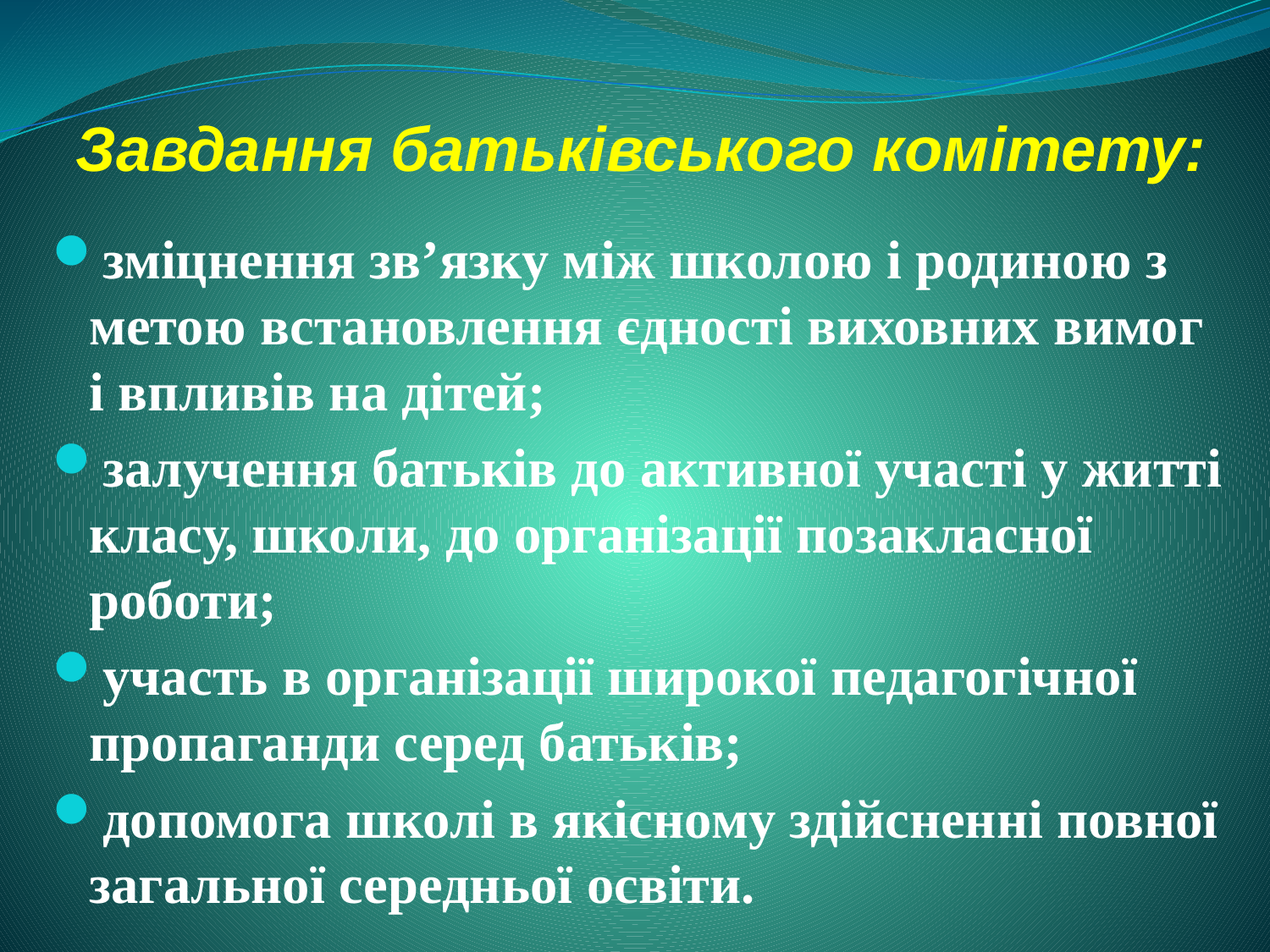

# Завдання батьківського комітету:
зміцнення зв’язку між школою і родиною з метою встановлення єдності виховних вимог і впливів на дітей;
залучення батьків до активної участі у житті класу, школи, до організації позакласної роботи;
участь в організації широкої педагогічної пропаганди серед батьків;
допомога школі в якісному здійсненні повної загальної середньої освіти.